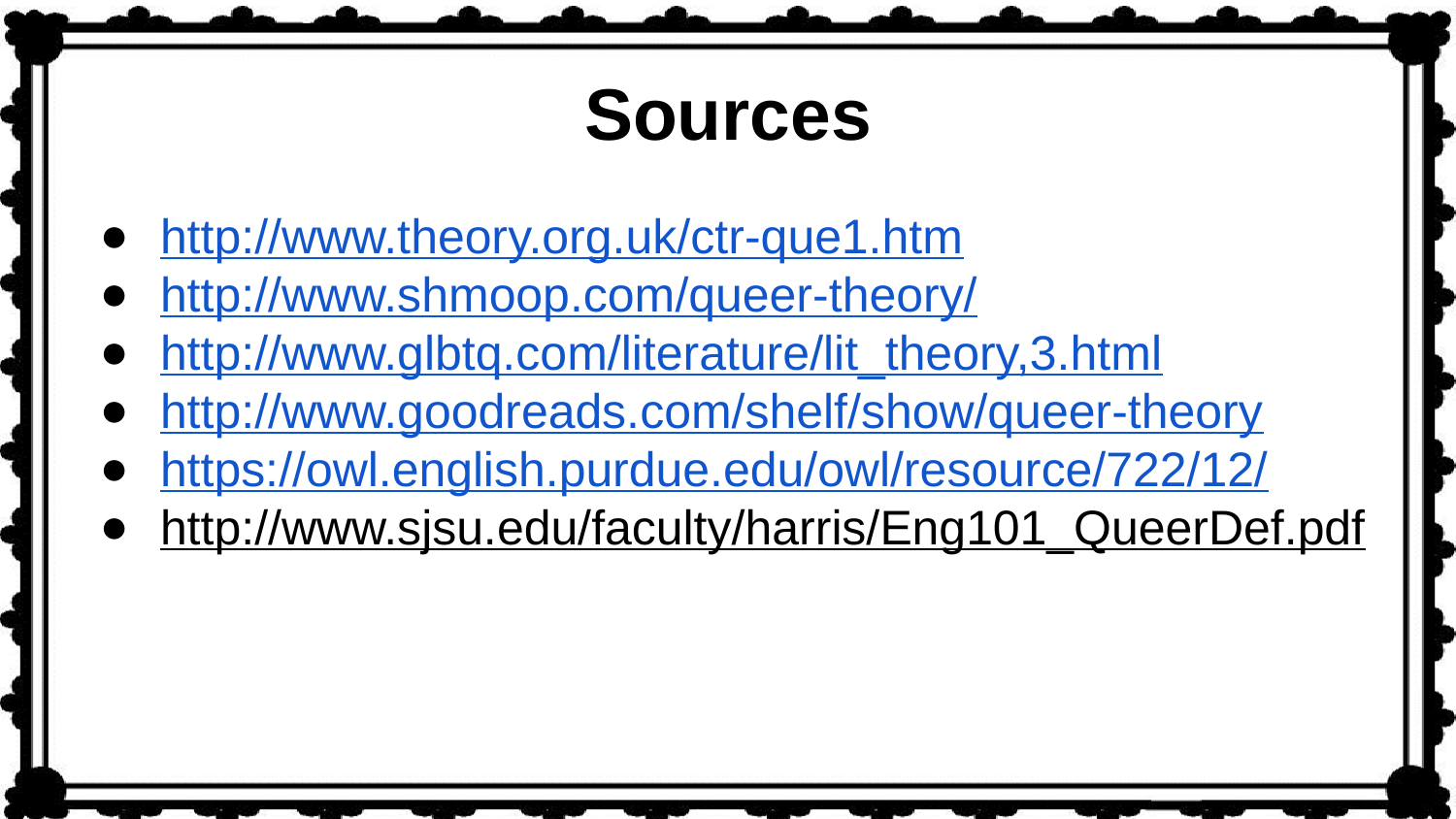

# Sources
http://www.theory.org.uk/ctr-que1.htm
http://www.shmoop.com/queer-theory/
http://www.glbtq.com/literature/lit_theory,3.html
http://www.goodreads.com/shelf/show/queer-theory
https://owl.english.purdue.edu/owl/resource/722/12/
http://www.sjsu.edu/faculty/harris/Eng101_QueerDef.pdf